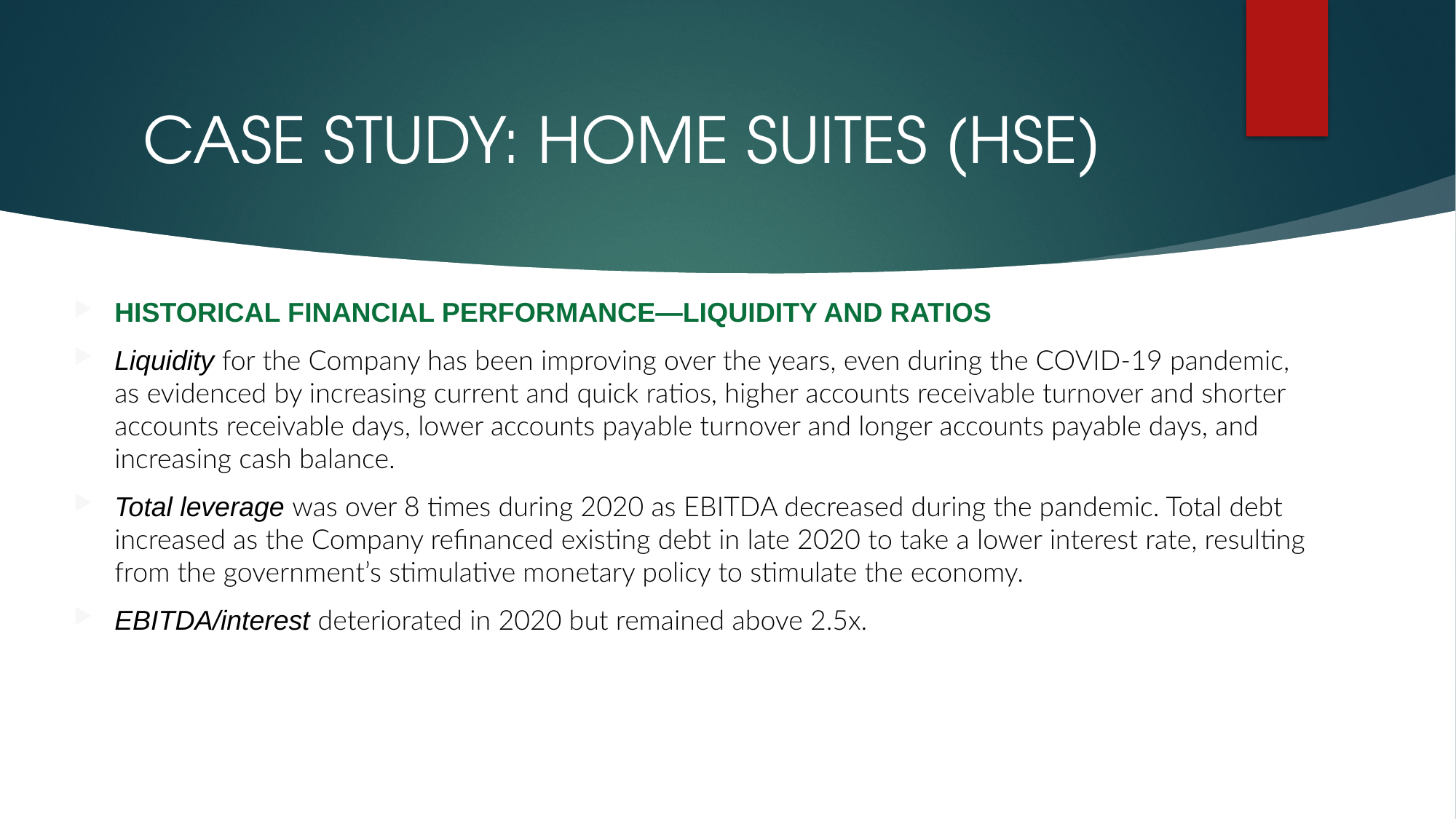

# CASE STUDY: HOME SUITES (HSE)

HISTORICAL FINANCIAL PERFORMANCE—LIQUIDITY AND RATIOS
Liquidity for the Company has been improving over the years, even during the COVID-19 pandemic, as evidenced by increasing current and quick ratios, higher accounts receivable turnover and shorter accounts receivable days, lower accounts payable turnover and longer accounts payable days, and increasing cash balance.
Total leverage was over 8 times during 2020 as EBITDA decreased during the pandemic. Total debt increased as the Company refinanced existing debt in late 2020 to take a lower interest rate, resulting from the government’s stimulative monetary policy to stimulate the economy.
EBITDA/interest deteriorated in 2020 but remained above 2.5x.